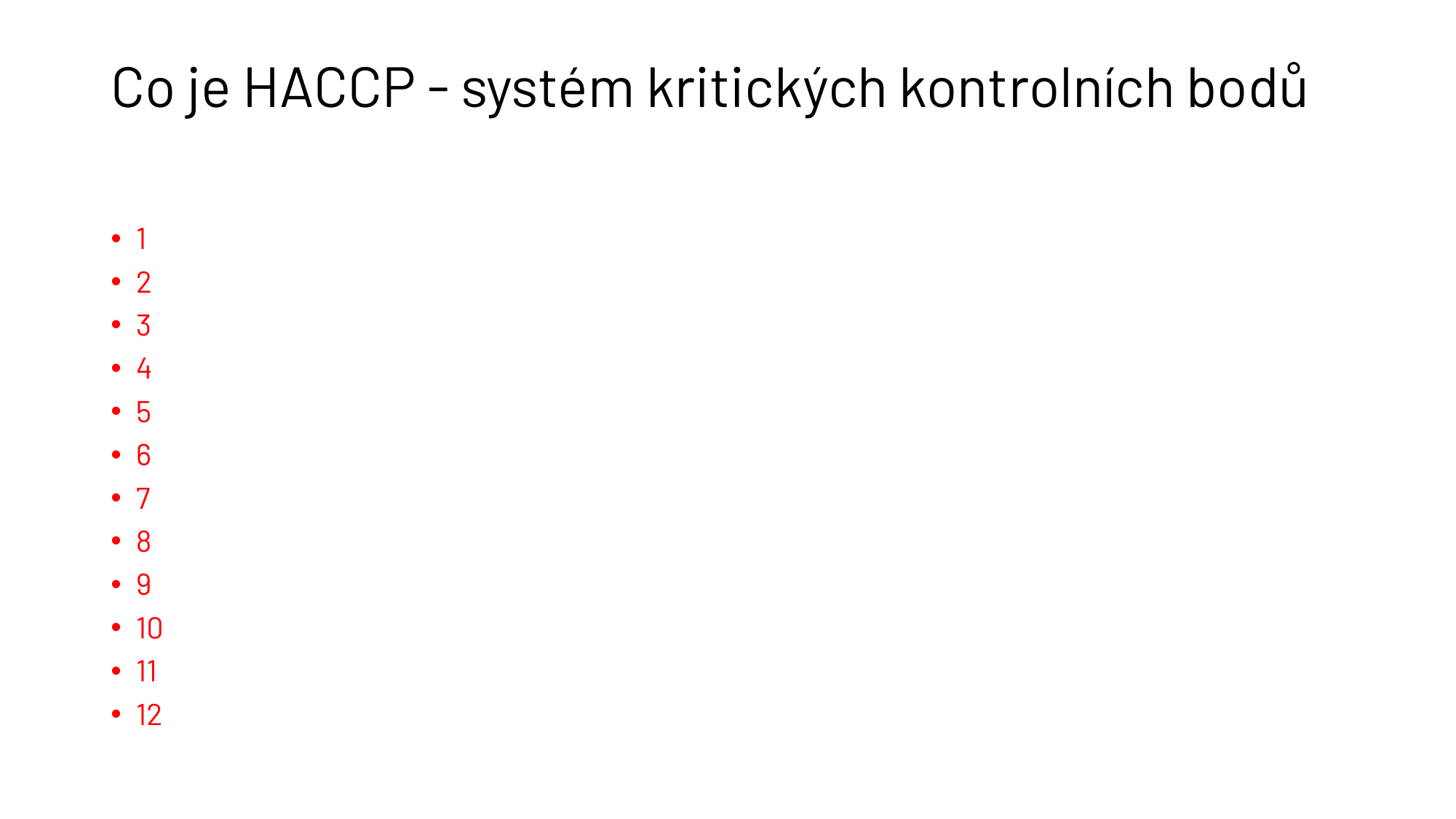

# Co je HACCP - systém kritických kontrolních bodů
1
2
3
4
5
6
7
8
9
10
11
12